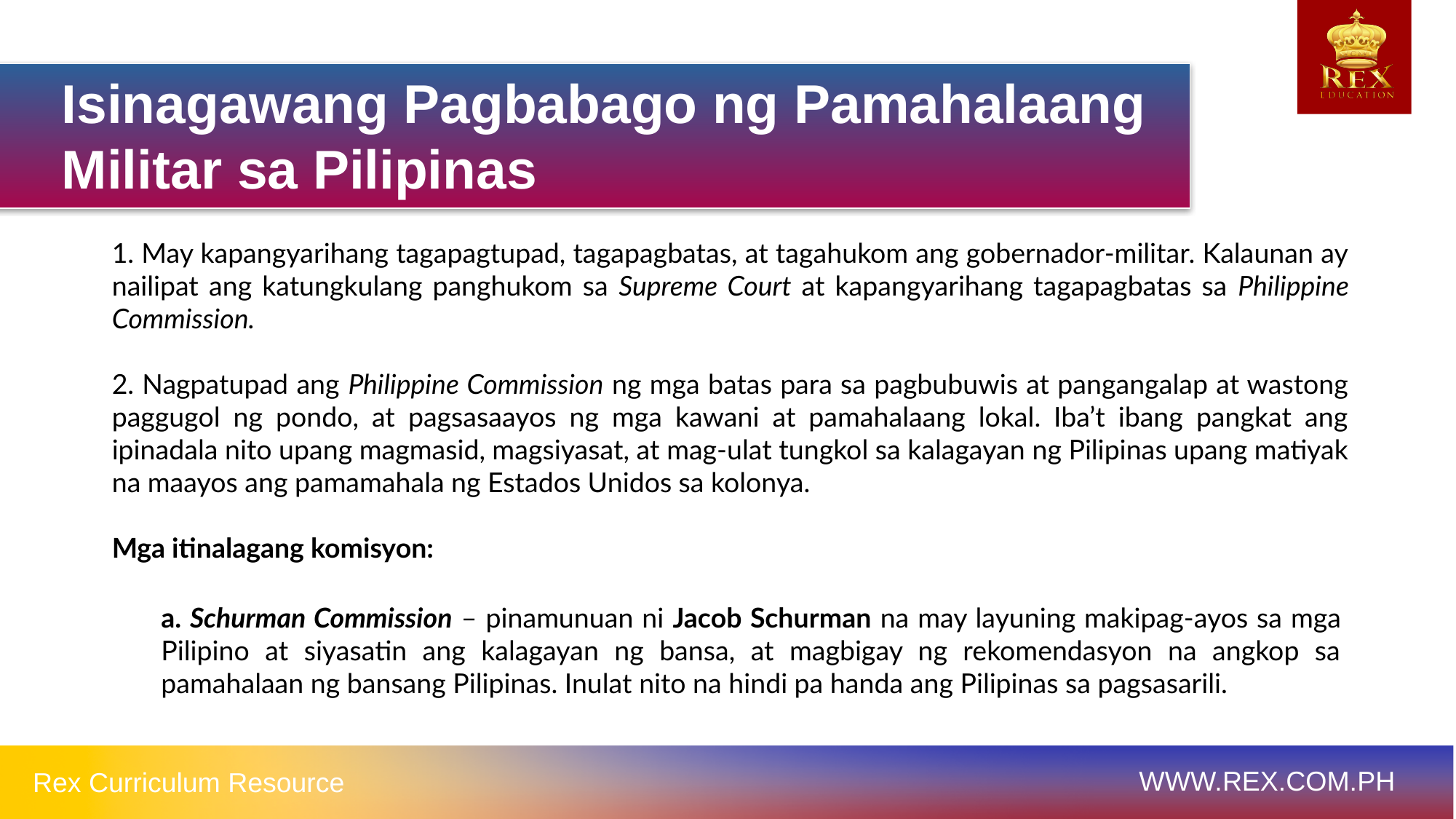

Isinagawang Pagbabago ng Pamahalaang Militar sa Pilipinas

1. May kapangyarihang tagapagtupad, tagapagbatas, at tagahukom ang gobernador-militar. Kalaunan ay nailipat ang katungkulang panghukom sa Supreme Court at kapangyarihang tagapagbatas sa Philippine Commission.

2. Nagpatupad ang Philippine Commission ng mga batas para sa pagbubuwis at pangangalap at wastong paggugol ng pondo, at pagsasaayos ng mga kawani at pamahalaang lokal. Iba’t ibang pangkat ang ipinadala nito upang magmasid, magsiyasat, at mag-ulat tungkol sa kalagayan ng Pilipinas upang matiyak na maayos ang pamamahala ng Estados Unidos sa kolonya.

Mga itinalagang komisyon:
a. Schurman Commission – pinamunuan ni Jacob Schurman na may layuning makipag-ayos sa mga Pilipino at siyasatin ang kalagayan ng bansa, at magbigay ng rekomendasyon na angkop sa pamahalaan ng bansang Pilipinas. Inulat nito na hindi pa handa ang Pilipinas sa pagsasarili.